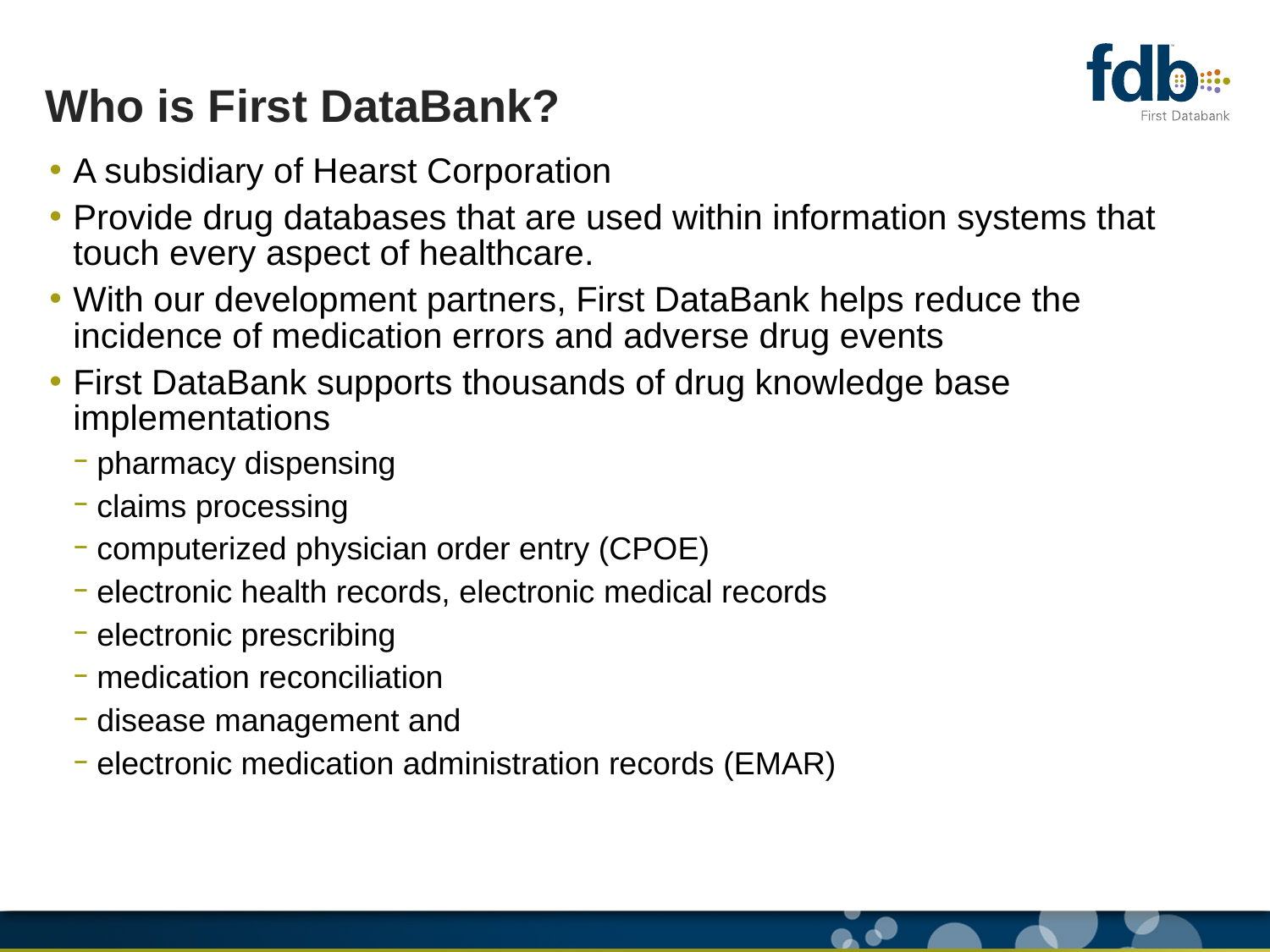

# Who is First DataBank?
A subsidiary of Hearst Corporation
Provide drug databases that are used within information systems that touch every aspect of healthcare.
With our development partners, First DataBank helps reduce the incidence of medication errors and adverse drug events
First DataBank supports thousands of drug knowledge base implementations
pharmacy dispensing
claims processing
computerized physician order entry (CPOE)
electronic health records, electronic medical records
electronic prescribing
medication reconciliation
disease management and
electronic medication administration records (EMAR)